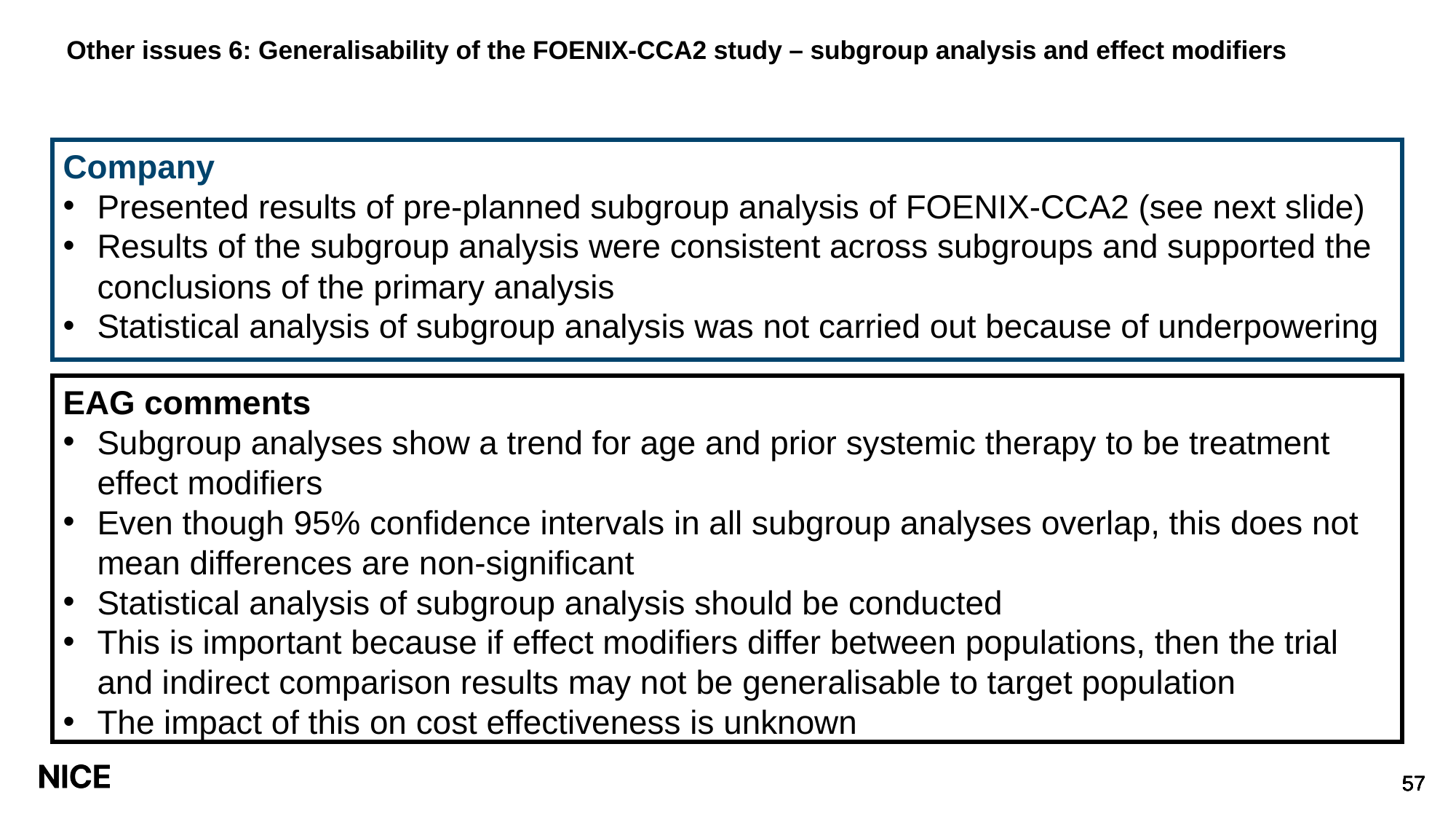

# Other issues 6: Generalisability of the FOENIX-CCA2 study – subgroup analysis and effect modifiers
Company
Presented results of pre-planned subgroup analysis of FOENIX-CCA2 (see next slide)
Results of the subgroup analysis were consistent across subgroups and supported the conclusions of the primary analysis
Statistical analysis of subgroup analysis was not carried out because of underpowering
EAG comments
Subgroup analyses show a trend for age and prior systemic therapy to be treatment effect modifiers
Even though 95% confidence intervals in all subgroup analyses overlap, this does not mean differences are non-significant
Statistical analysis of subgroup analysis should be conducted
This is important because if effect modifiers differ between populations, then the trial and indirect comparison results may not be generalisable to target population
The impact of this on cost effectiveness is unknown